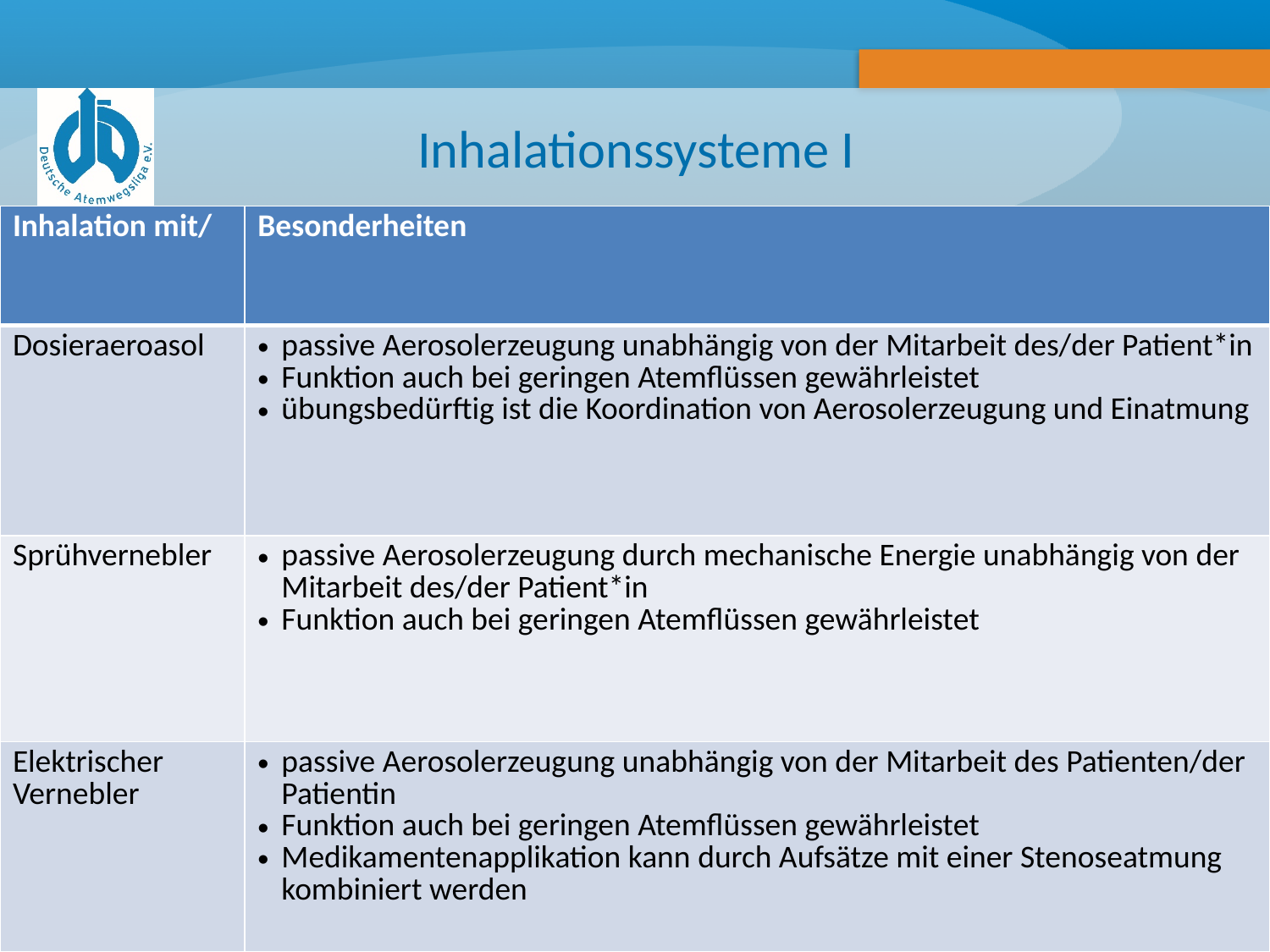

# Inhalationssysteme I
| Inhalation mit/ | Besonderheiten |
| --- | --- |
| Dosieraeroasol | passive Aerosolerzeugung unabhängig von der Mitarbeit des/der Patient\*in Funktion auch bei geringen Atemflüssen gewährleistet übungsbedürftig ist die Koordination von Aerosolerzeugung und Einatmung |
| Sprühvernebler | passive Aerosolerzeugung durch mechanische Energie unabhängig von der Mitarbeit des/der Patient\*in Funktion auch bei geringen Atemflüssen gewährleistet |
| Elektrischer Vernebler | passive Aerosolerzeugung unabhängig von der Mitarbeit des Patienten/der Patientin Funktion auch bei geringen Atemflüssen gewährleistet Medikamentenapplikation kann durch Aufsätze mit einer Stenoseatmung kombiniert werden |